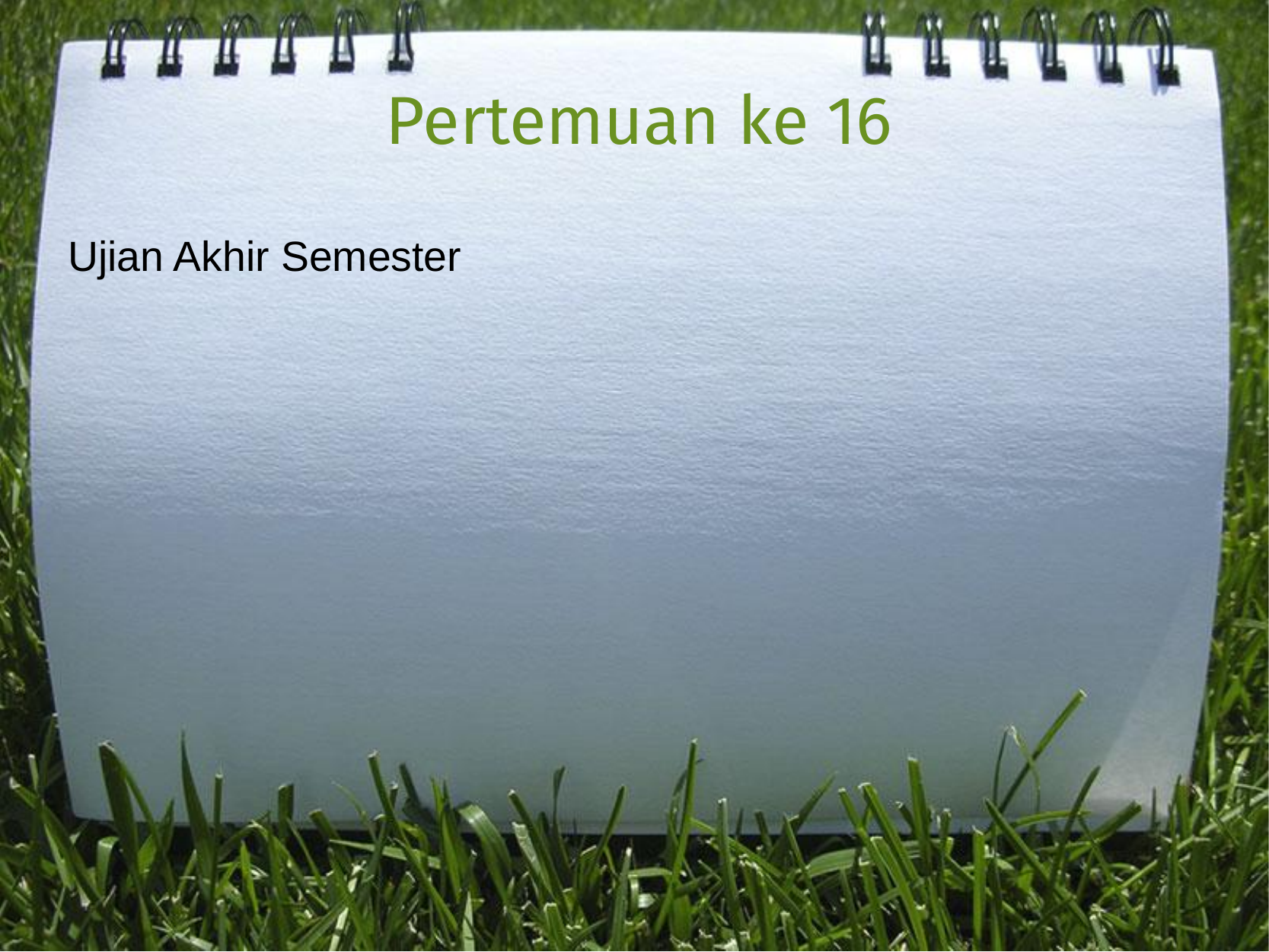

# Pertemuan ke 16
Ujian Akhir Semester